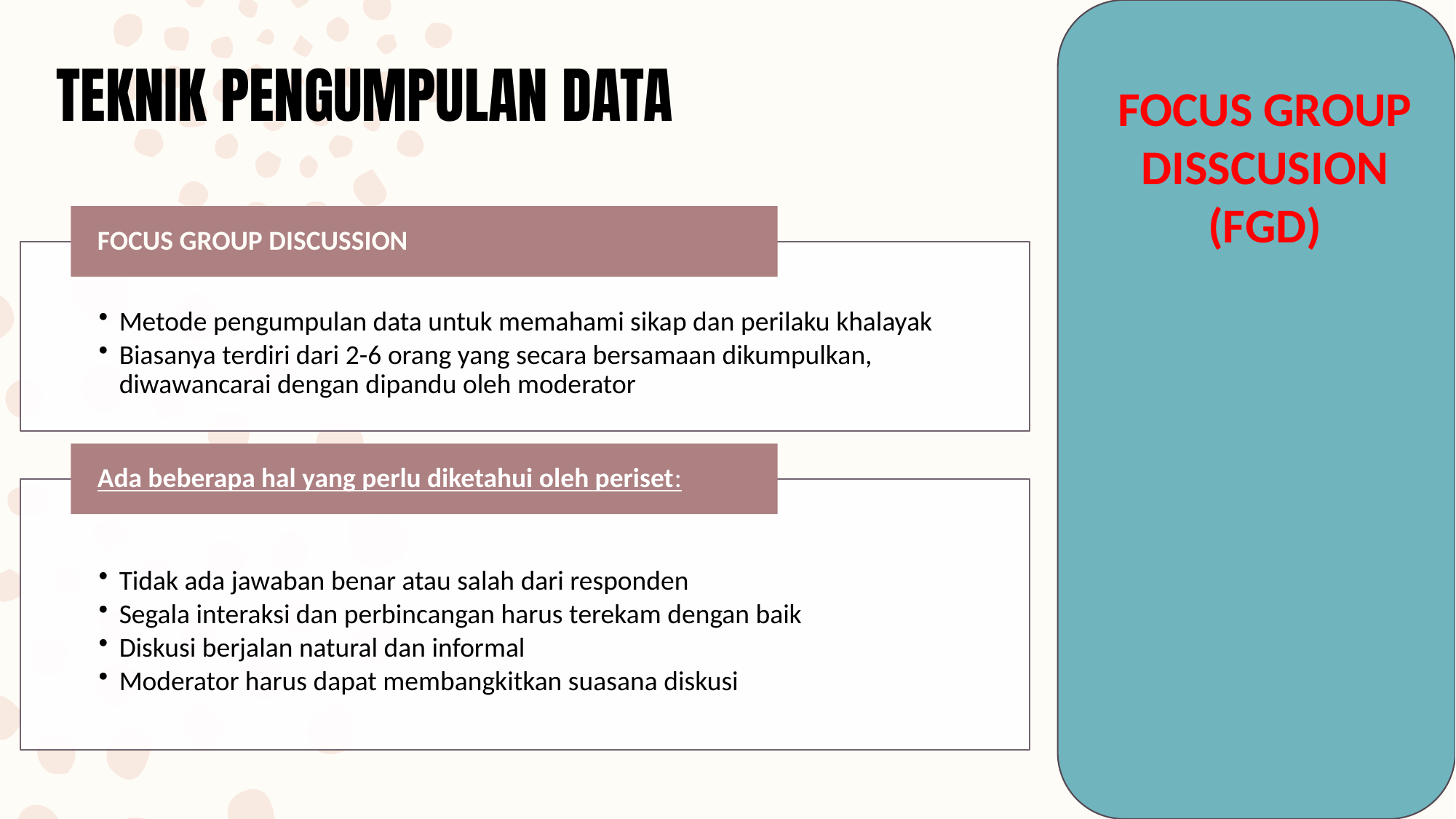

FOCUS GROUP DISSCUSION
(FGD)
TEKNIK PENGUMPULAN DATA
Metode pengumpulan data untuk memahami sikap dan perilaku khalayak
Biasanya terdiri dari 2-6 orang yang secara bersamaan dikumpulkan, diwawancarai dengan dipandu oleh moderator
FOCUS GROUP DISCUSSION
Tidak ada jawaban benar atau salah dari responden
Segala interaksi dan perbincangan harus terekam dengan baik
Diskusi berjalan natural dan informal
Moderator harus dapat membangkitkan suasana diskusi

Ada beberapa hal yang perlu diketahui oleh periset: